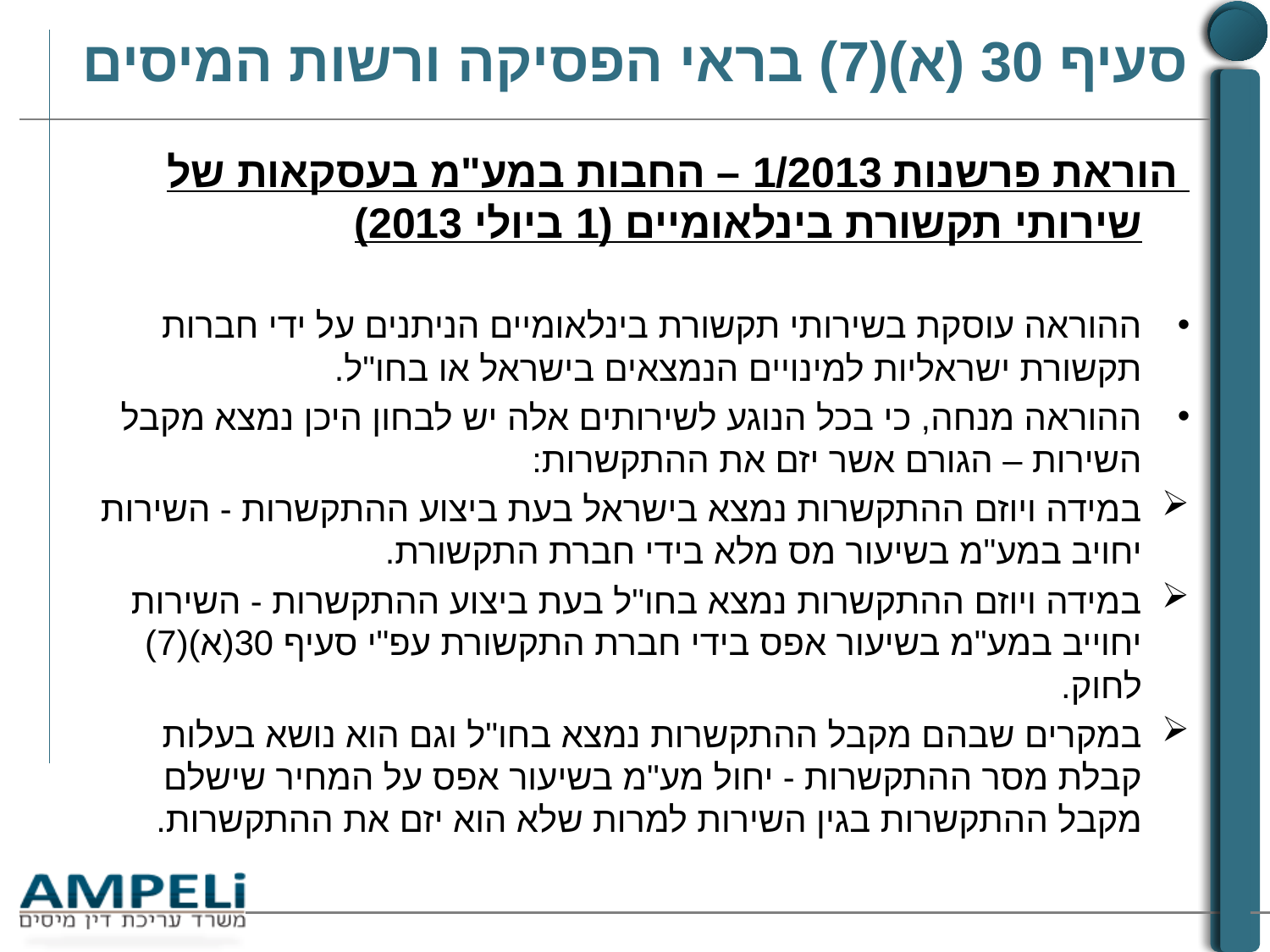

# סעיף 30 (א)(7) בראי הפסיקה ורשות המיסים
 הוראת פרשנות 1/2013 – החבות במע"מ בעסקאות של שירותי תקשורת בינלאומיים (1 ביולי 2013)

ההוראה עוסקת בשירותי תקשורת בינלאומיים הניתנים על ידי חברות תקשורת ישראליות למינויים הנמצאים בישראל או בחו"ל.
ההוראה מנחה, כי בכל הנוגע לשירותים אלה יש לבחון היכן נמצא מקבל השירות – הגורם אשר יזם את ההתקשרות:
במידה ויוזם ההתקשרות נמצא בישראל בעת ביצוע ההתקשרות - השירות יחויב במע"מ בשיעור מס מלא בידי חברת התקשורת.
במידה ויוזם ההתקשרות נמצא בחו"ל בעת ביצוע ההתקשרות - השירות יחוייב במע"מ בשיעור אפס בידי חברת התקשורת עפ"י סעיף 30(א)(7) לחוק.
במקרים שבהם מקבל ההתקשרות נמצא בחו"ל וגם הוא נושא בעלות קבלת מסר ההתקשרות - יחול מע"מ בשיעור אפס על המחיר שישלם מקבל ההתקשרות בגין השירות למרות שלא הוא יזם את ההתקשרות.